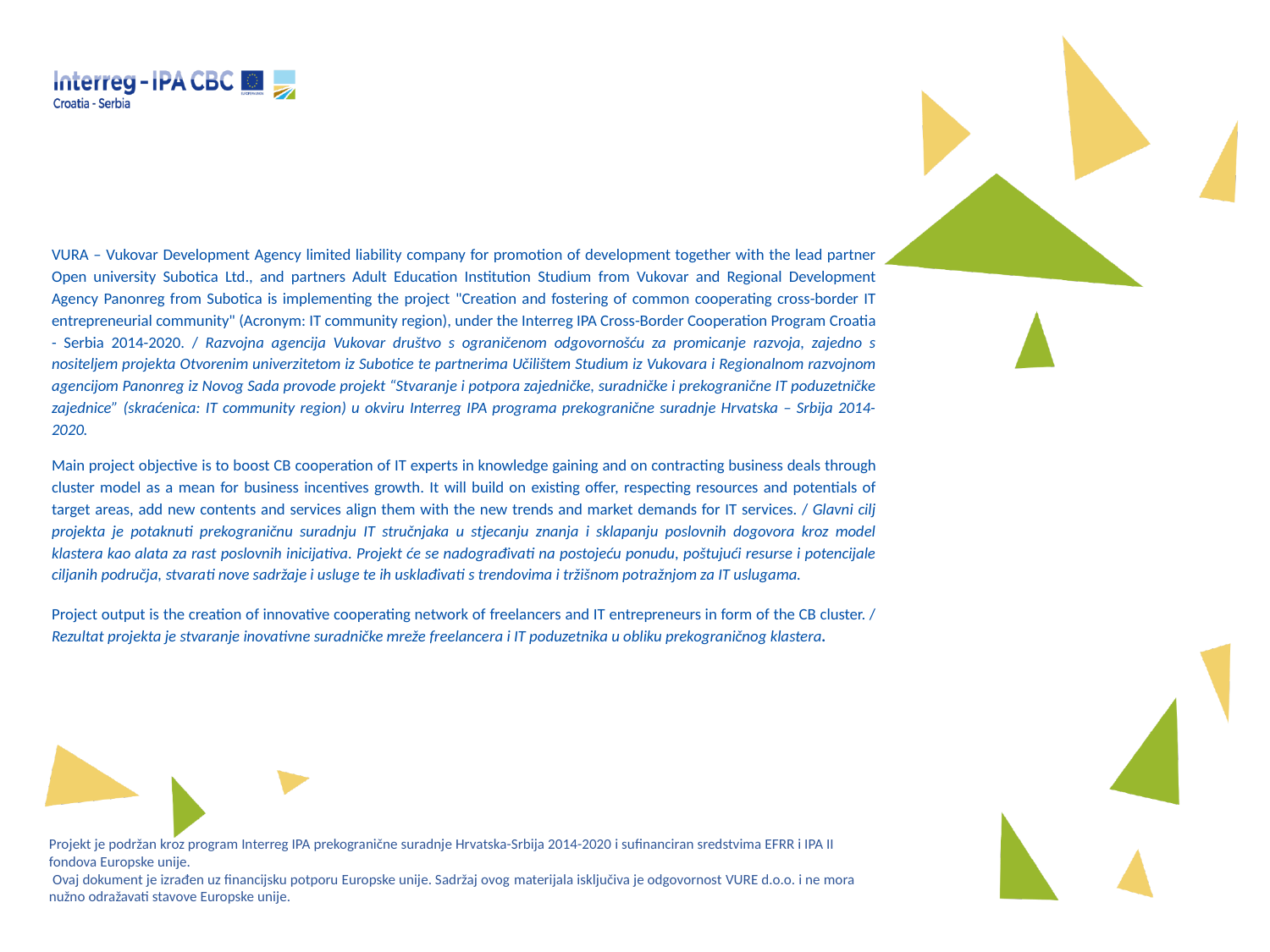

#
VURA – Vukovar Development Agency limited liability company for promotion of development together with the lead partner Open university Subotica Ltd., and partners Adult Education Institution Studium from Vukovar and Regional Development Agency Panonreg from Subotica is implementing the project "Creation and fostering of common cooperating cross-border IT entrepreneurial community" (Acronym: IT community region), under the Interreg IPA Cross-Border Cooperation Program Croatia - Serbia 2014-2020. / Razvojna agencija Vukovar društvo s ograničenom odgovornošću za promicanje razvoja, zajedno s nositeljem projekta Otvorenim univerzitetom iz Subotice te partnerima Učilištem Studium iz Vukovara i Regionalnom razvojnom agencijom Panonreg iz Novog Sada provode projekt “Stvaranje i potpora zajedničke, suradničke i prekogranične IT poduzetničke zajednice” (skraćenica: IT community region) u okviru Interreg IPA programa prekogranične suradnje Hrvatska – Srbija 2014-2020.
Main project objective is to boost CB cooperation of IT experts in knowledge gaining and on contracting business deals through cluster model as a mean for business incentives growth. It will build on existing offer, respecting resources and potentials of target areas, add new contents and services align them with the new trends and market demands for IT services. / Glavni cilj projekta je potaknuti prekograničnu suradnju IT stručnjaka u stjecanju znanja i sklapanju poslovnih dogovora kroz model klastera kao alata za rast poslovnih inicijativa. Projekt će se nadograđivati na postojeću ponudu, poštujući resurse i potencijale ciljanih područja, stvarati nove sadržaje i usluge te ih usklađivati s trendovima i tržišnom potražnjom za IT uslugama.
Project output is the creation of innovative cooperating network of freelancers and IT entrepreneurs in form of the CB cluster. / Rezultat projekta je stvaranje inovativne suradničke mreže freelancera i IT poduzetnika u obliku prekograničnog klastera.